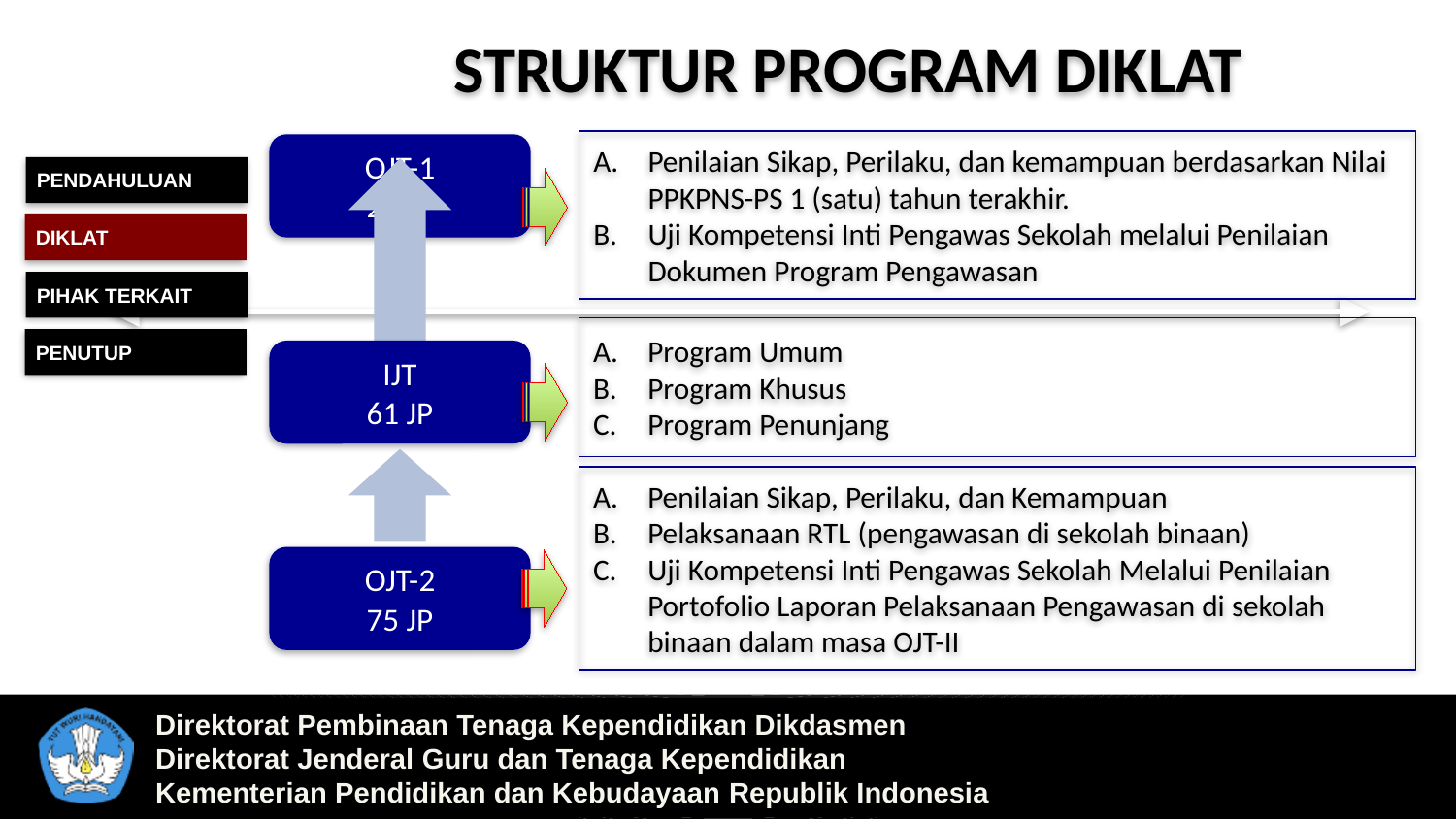

STRUKTUR PROGRAM DIKLAT
Penilaian Sikap, Perilaku, dan kemampuan berdasarkan Nilai PPKPNS-PS 1 (satu) tahun terakhir.
Uji Kompetensi Inti Pengawas Sekolah melalui Penilaian Dokumen Program Pengawasan
OJT-1
25 JP
IJT
61 JP
OJT-2
75 JP
PENDAHULUAN

DIKLAT
PIHAK TERKAIT
Program Umum
Program Khusus
Program Penunjang
PENUTUP

Penilaian Sikap, Perilaku, dan Kemampuan
Pelaksanaan RTL (pengawasan di sekolah binaan)
Uji Kompetensi Inti Pengawas Sekolah Melalui Penilaian Portofolio Laporan Pelaksanaan Pengawasan di sekolah binaan dalam masa OJT-II

Direktorat Pembinaan Tenaga Kependidikan Dikdasmen
Direktorat Jenderal Guru dan Tenaga Kependidikan
Kementerian Pendidikan dan Kebudayaan Republik Indonesia